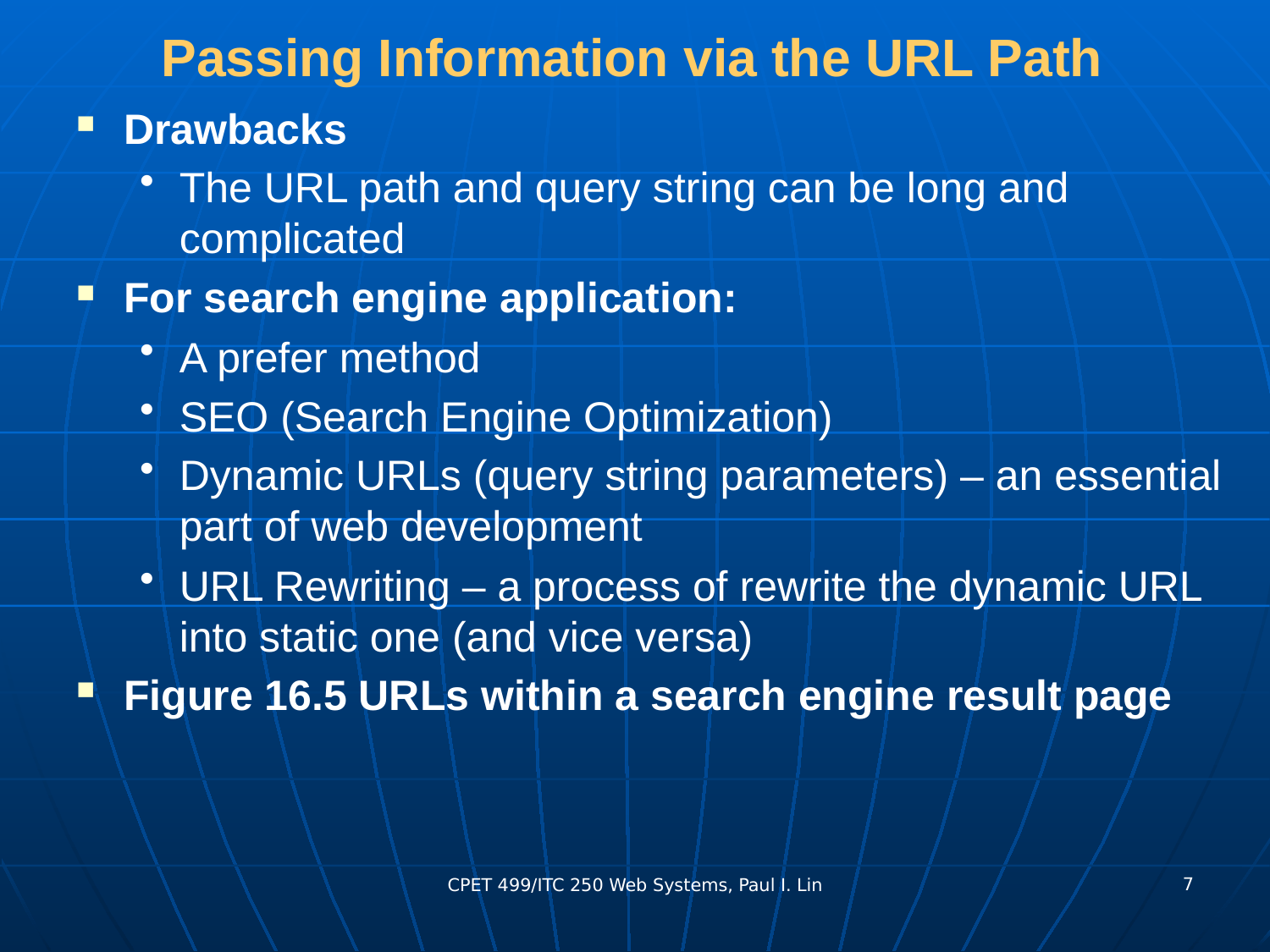

# Passing Information via the URL Path
Drawbacks
The URL path and query string can be long and complicated
For search engine application:
A prefer method
SEO (Search Engine Optimization)
Dynamic URLs (query string parameters) – an essential part of web development
URL Rewriting – a process of rewrite the dynamic URL into static one (and vice versa)
Figure 16.5 URLs within a search engine result page
7
CPET 499/ITC 250 Web Systems, Paul I. Lin